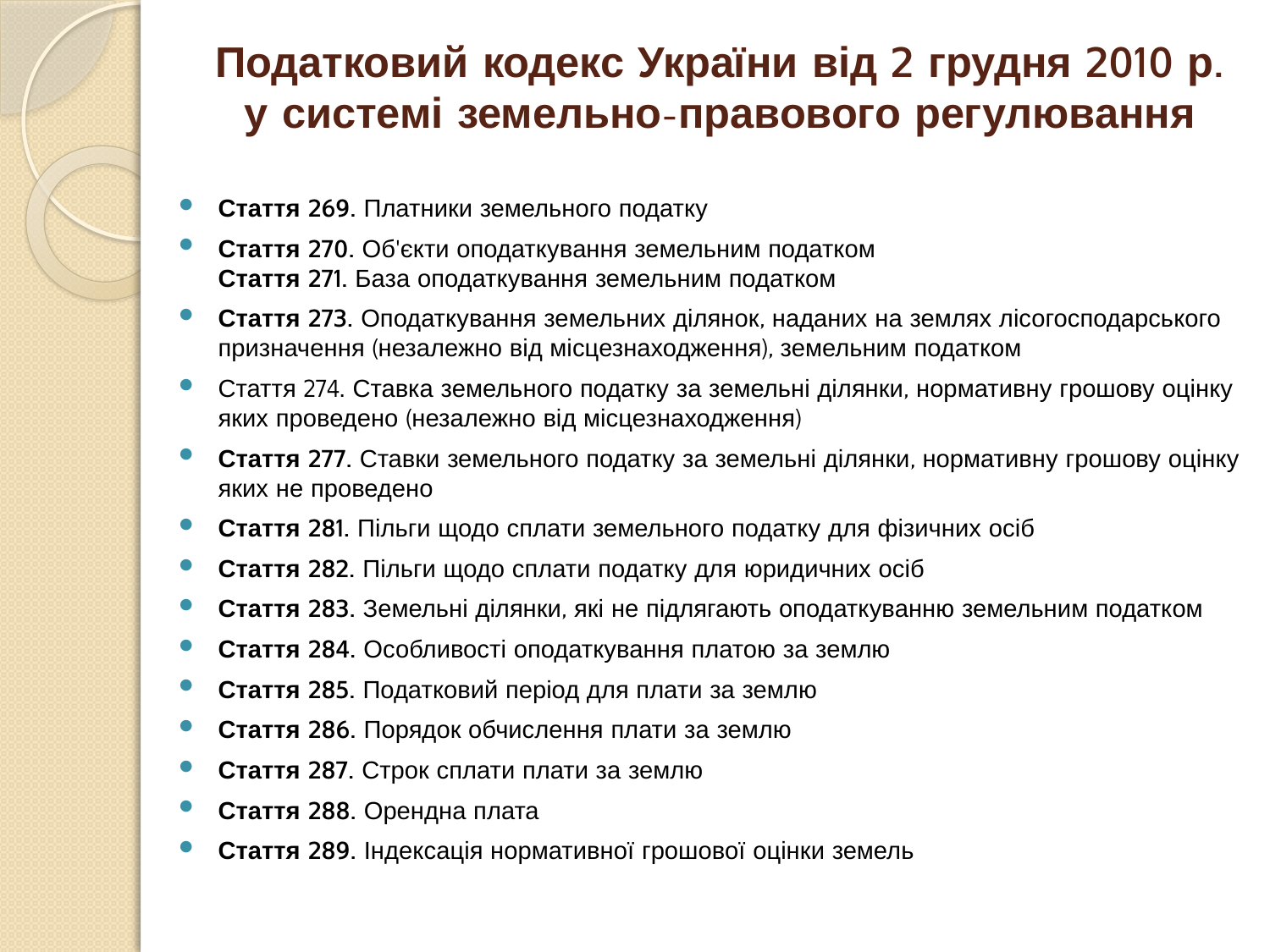

# Податковий кодекс України від 2 грудня 2010 р. у системі земельно-правового регулювання
Стаття 269. Платники земельного податку
Стаття 270. Об'єкти оподаткування земельним податком
Стаття 271. База оподаткування земельним податком
Стаття 273. Оподаткування земельних ділянок, наданих на землях лісогосподарського призначення (незалежно від місцезнаходження), земельним податком
Стаття 274. Ставка земельного податку за земельні ділянки, нормативну грошову оцінку яких проведено (незалежно від місцезнаходження)
Стаття 277. Ставки земельного податку за земельні ділянки, нормативну грошову оцінку яких не проведено
Стаття 281. Пільги щодо сплати земельного податку для фізичних осіб
Стаття 282. Пільги щодо сплати податку для юридичних осіб
Стаття 283. Земельні ділянки, які не підлягають оподаткуванню земельним податком
Стаття 284. Особливості оподаткування платою за землю
Стаття 285. Податковий період для плати за землю
Стаття 286. Порядок обчислення плати за землю
Стаття 287. Строк сплати плати за землю
Стаття 288. Орендна плата
Стаття 289. Індексація нормативної грошової оцінки земель